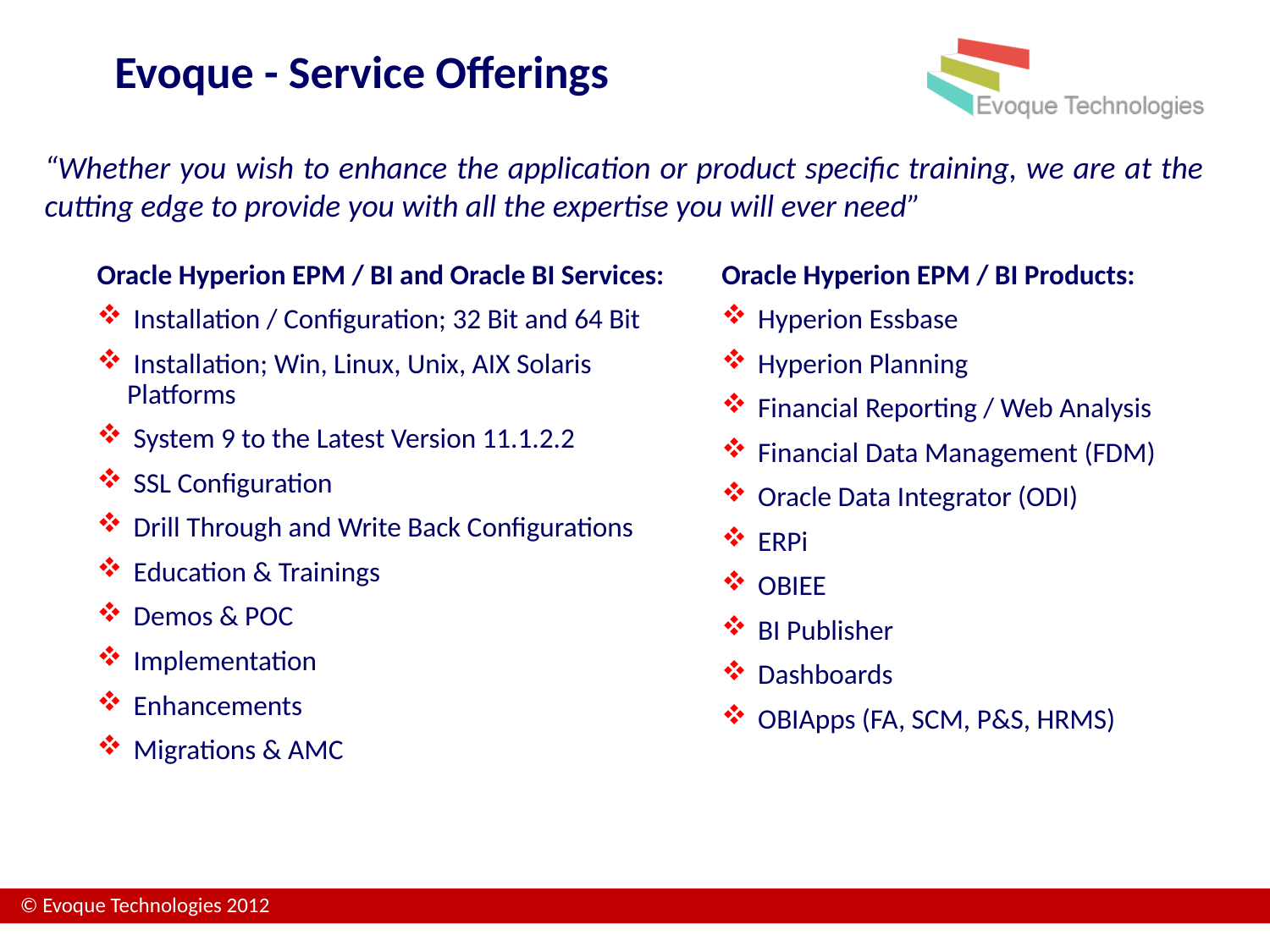

# Evoque - Service Offerings
“Whether you wish to enhance the application or product specific training, we are at the cutting edge to provide you with all the expertise you will ever need”
Oracle Hyperion EPM / BI Products:
 Hyperion Essbase
 Hyperion Planning
 Financial Reporting / Web Analysis
 Financial Data Management (FDM)
 Oracle Data Integrator (ODI)
 ERPi
 OBIEE
 BI Publisher
 Dashboards
 OBIApps (FA, SCM, P&S, HRMS)
Oracle Hyperion EPM / BI and Oracle BI Services:
 Installation / Configuration; 32 Bit and 64 Bit
 Installation; Win, Linux, Unix, AIX Solaris Platforms
 System 9 to the Latest Version 11.1.2.2
 SSL Configuration
 Drill Through and Write Back Configurations
 Education & Trainings
 Demos & POC
 Implementation
 Enhancements
 Migrations & AMC